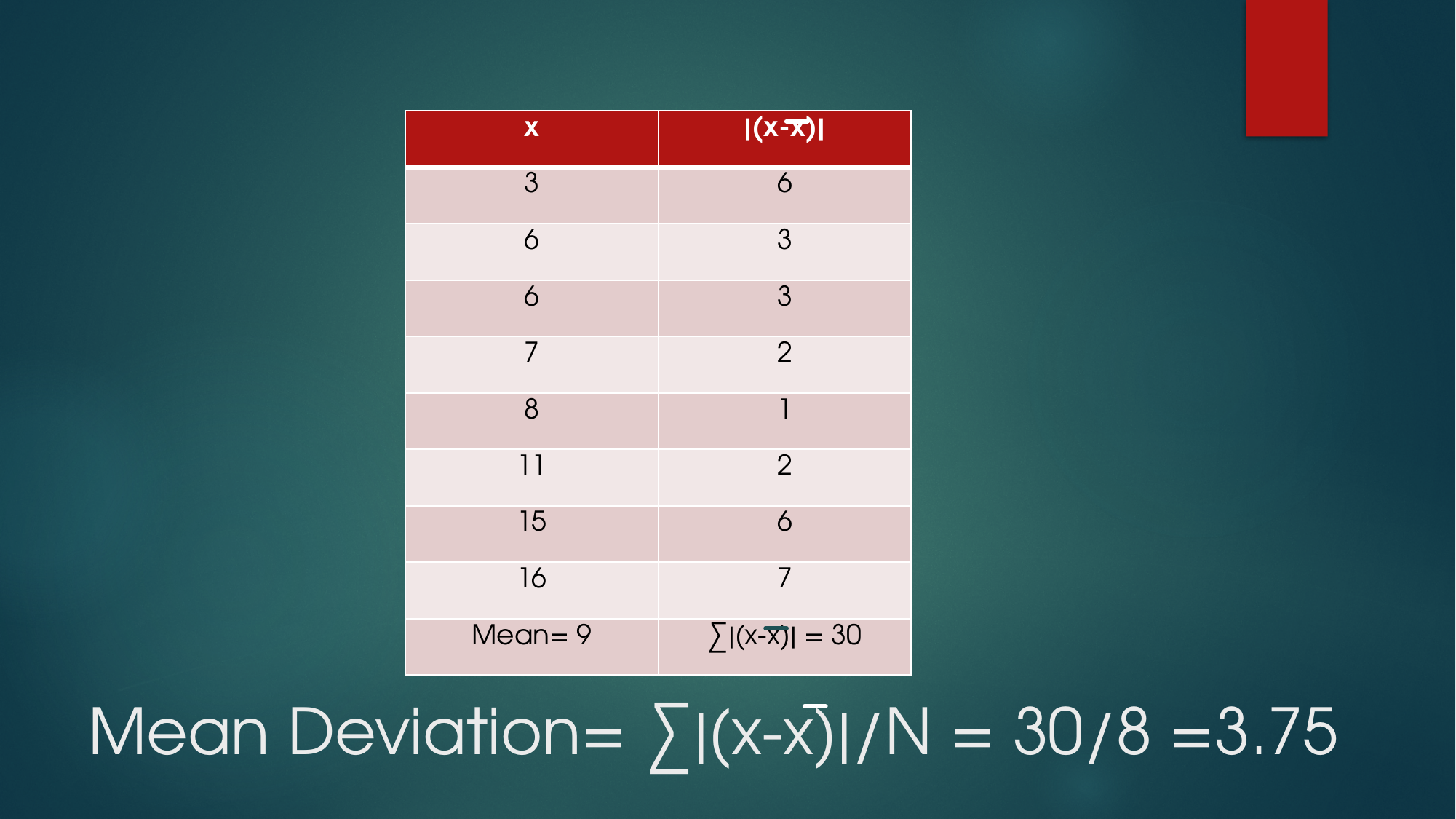

| x | |(x-x)| |
| --- | --- |
| 3 | 6 |
| 6 | 3 |
| 6 | 3 |
| 7 | 2 |
| 8 | 1 |
| 11 | 2 |
| 15 | 6 |
| 16 | 7 |
| Mean= 9 | ∑|(x-x)| = 30 |
# Mean Deviation= ∑|(x-x)|/N = 30/8 =3.75